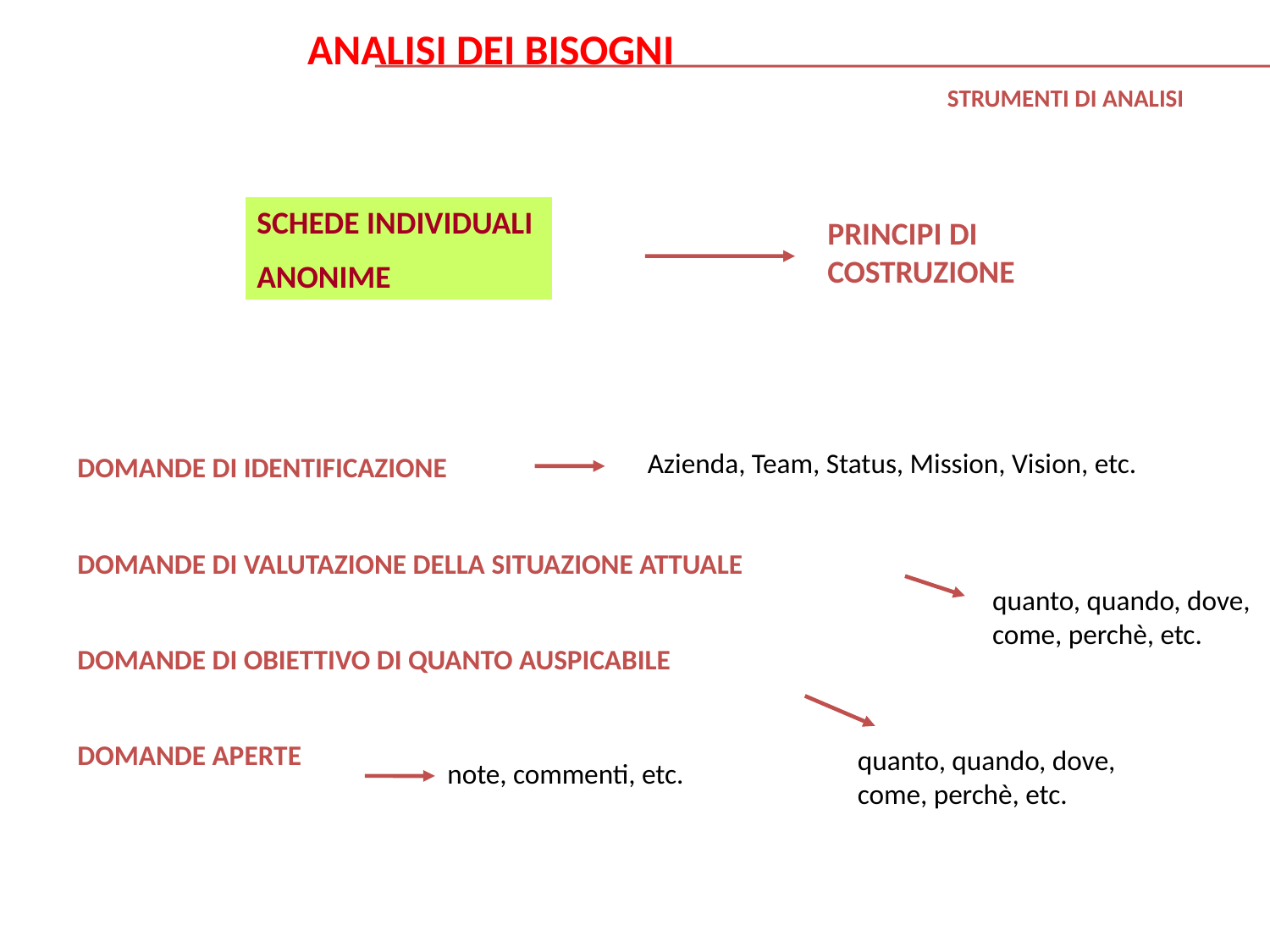

ANALISI DEI BISOGNI

STRUMENTI DI ANALISI
SCHEDE INDIVIDUALI
ANONIME
PRINCIPI DI COSTRUZIONE

Azienda, Team, Status, Mission, Vision, etc.
DOMANDE DI IDENTIFICAZIONE

DOMANDE DI VALUTAZIONE DELLA SITUAZIONE ATTUALE

DOMANDE DI OBIETTIVO DI QUANTO AUSPICABILE

DOMANDE APERTE

quanto, quando, dove, come, perchè, etc.

quanto, quando, dove, come, perchè, etc.
note, commenti, etc.